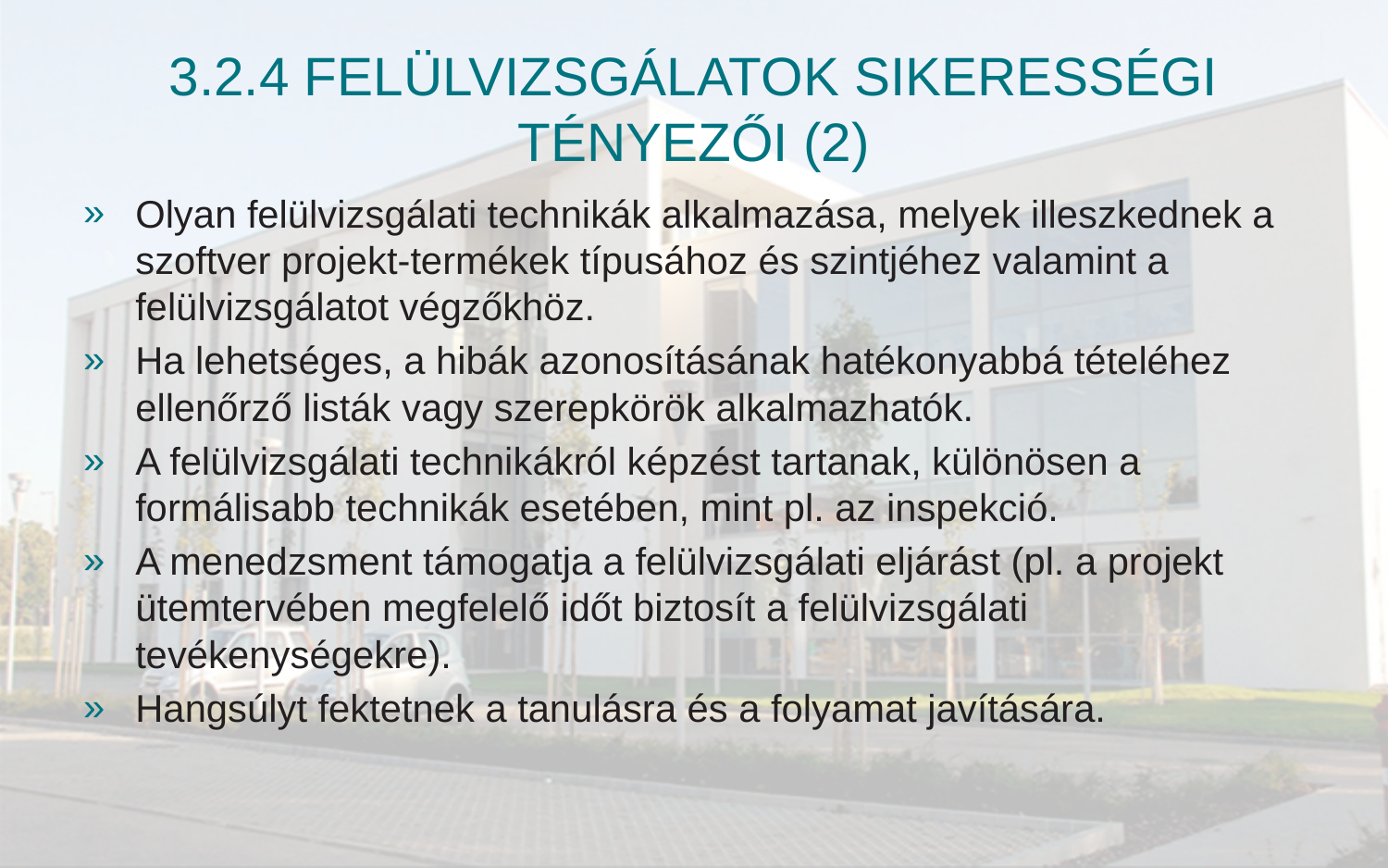

# 3.2.4 Felülvizsgálatok sikerességi tényezői (2)
Olyan felülvizsgálati technikák alkalmazása, melyek illeszkednek a szoftver projekt-termékek típusához és szintjéhez valamint a felülvizsgálatot végzőkhöz.
Ha lehetséges, a hibák azonosításának hatékonyabbá tételéhez ellenőrző listák vagy szerepkörök alkalmazhatók.
A felülvizsgálati technikákról képzést tartanak, különösen a formálisabb technikák esetében, mint pl. az inspekció.
A menedzsment támogatja a felülvizsgálati eljárást (pl. a projekt ütemtervében megfelelő időt biztosít a felülvizsgálati tevékenységekre).
Hangsúlyt fektetnek a tanulásra és a folyamat javítására.